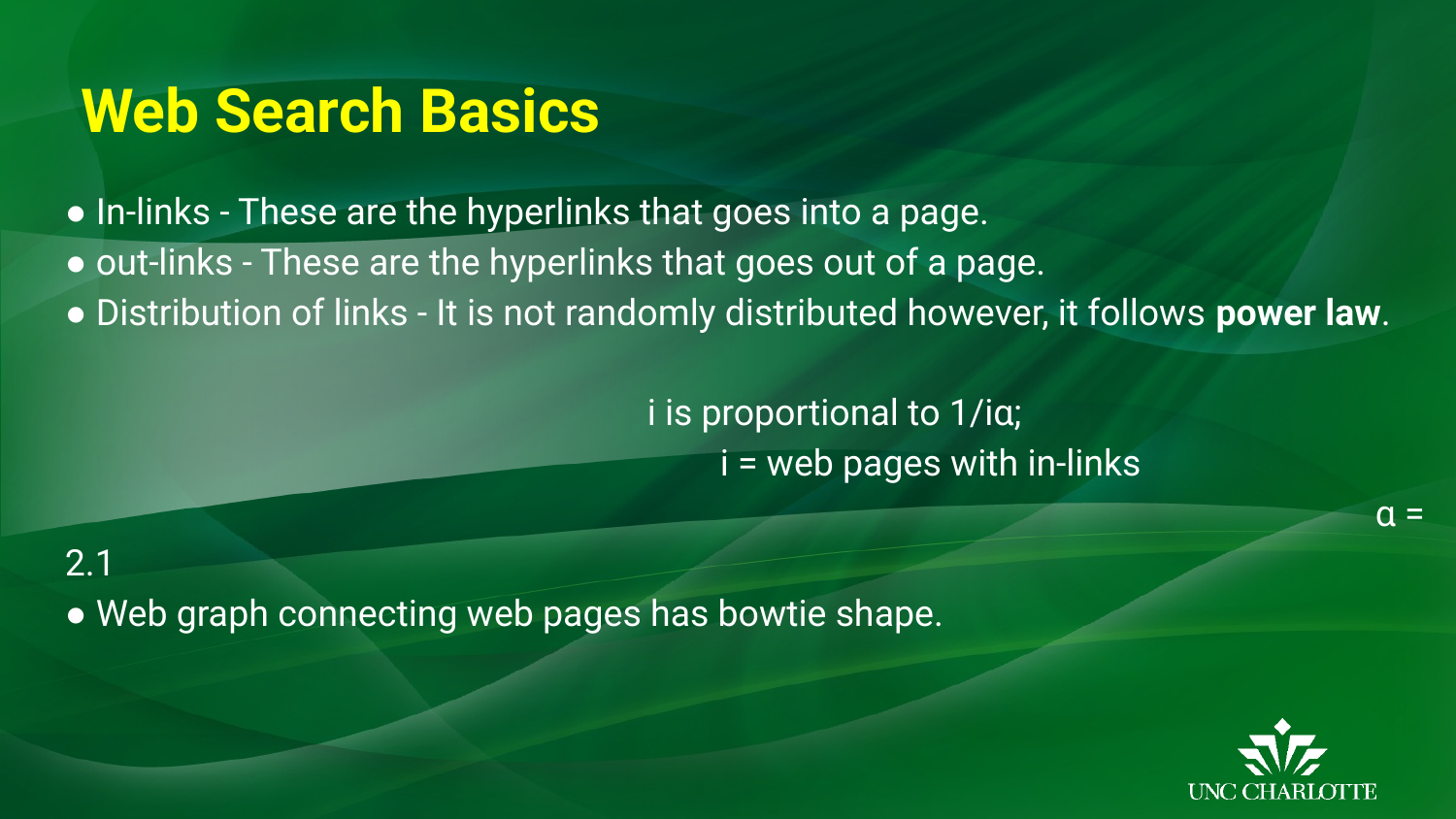

# Web Search Basics
● In-links - These are the hyperlinks that goes into a page.
● out-links - These are the hyperlinks that goes out of a page.
● Distribution of links - It is not randomly distributed however, it follows power law.

				i is proportional to 1/iα;
i = web pages with in-links
									α = 2.1
● Web graph connecting web pages has bowtie shape.